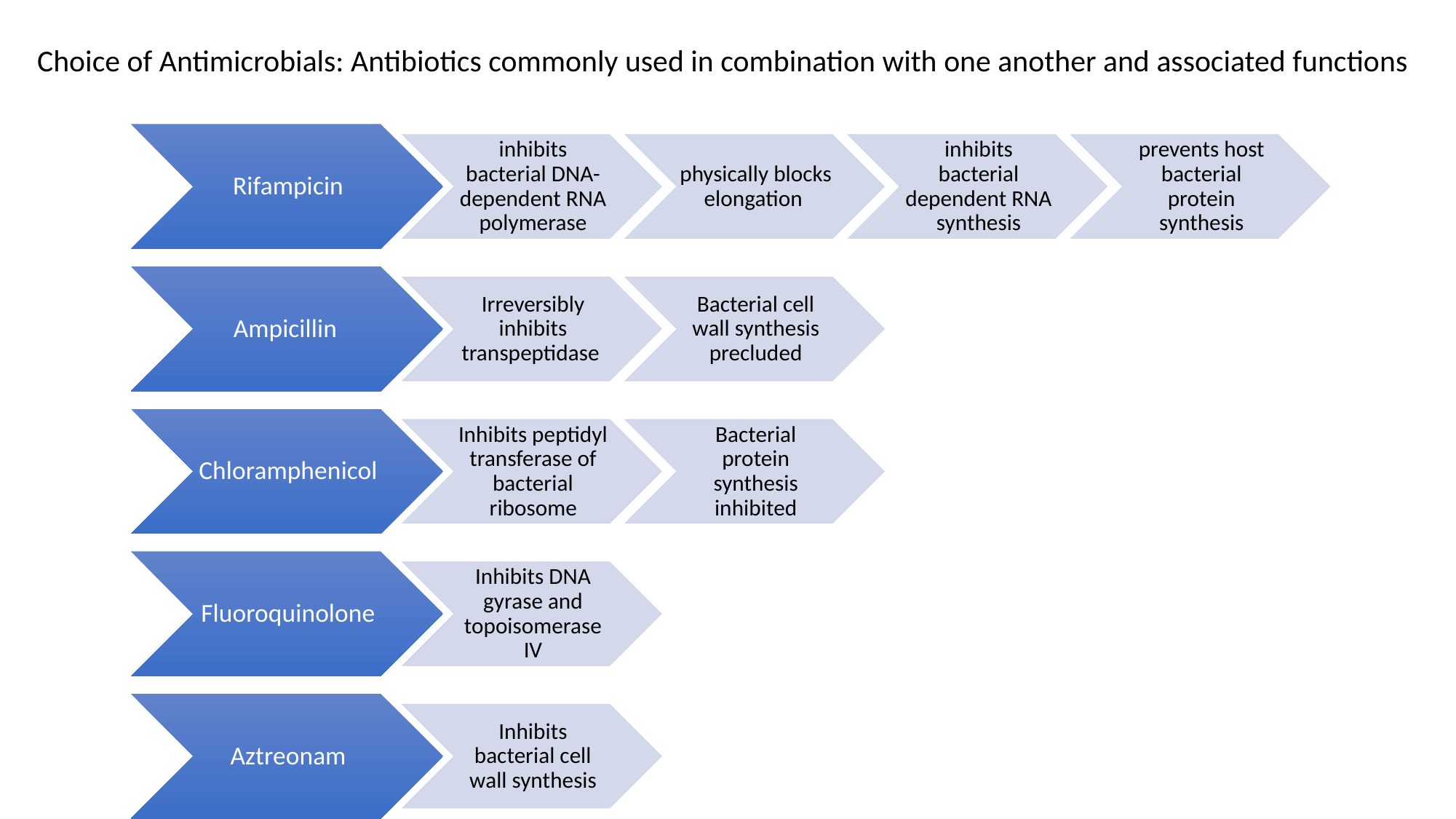

# Choice of Antimicrobials: Antibiotics commonly used in combination with one another and associated functions
Rifampicin
inhibits bacterial DNA-dependent RNA polymerase
physically blocks elongation
inhibits bacterial dependent RNA synthesis
prevents host bacterial protein synthesis
Ampicillin
Irreversibly inhibits transpeptidase
Bacterial cell wall synthesis precluded
Chloramphenicol
Inhibits peptidyl transferase of bacterial ribosome
Bacterial protein synthesis inhibited
Fluoroquinolone
Inhibits DNA gyrase and topoisomerase IV
Aztreonam
Inhibits bacterial cell wall synthesis